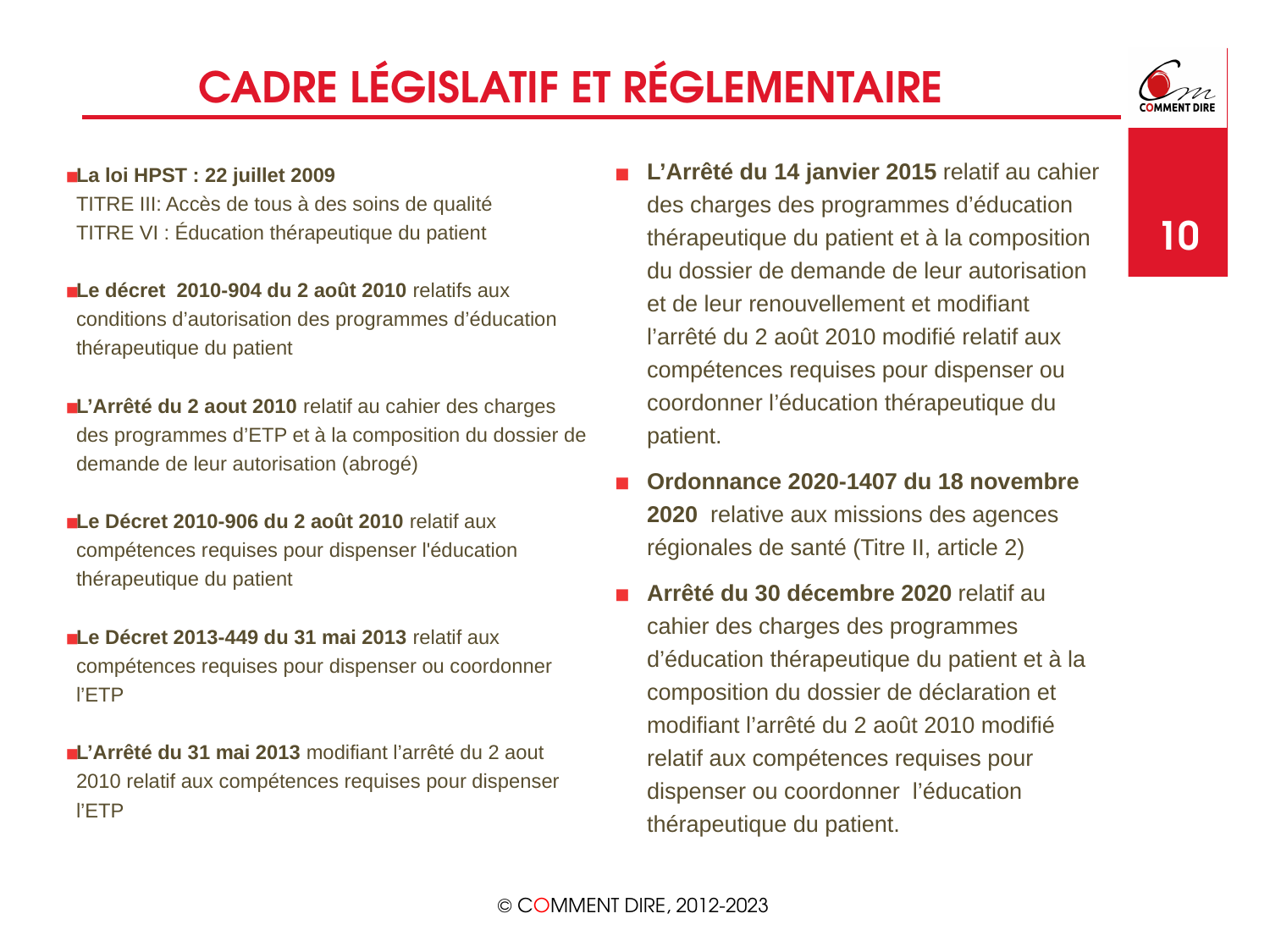

# CADRE LÉGISLATIF ET RÉGLEMENTAIRE
L’Arrêté du 14 janvier 2015 relatif au cahier des charges des programmes d’éducation thérapeutique du patient et à la composition du dossier de demande de leur autorisation et de leur renouvellement et modifiant l’arrêté du 2 août 2010 modifié relatif aux compétences requises pour dispenser ou coordonner l’éducation thérapeutique du patient.

Ordonnance 2020-1407 du 18 novembre 2020  relative aux missions des agences régionales de santé (Titre II, article 2)

Arrêté du 30 décembre 2020 relatif au cahier des charges des programmes d’éducation thérapeutique du patient et à la composition du dossier de déclaration et modifiant l’arrêté du 2 août 2010 modifié relatif aux compétences requises pour dispenser ou coordonner  l’éducation thérapeutique du patient.
La loi HPST : 22 juillet 2009
TITRE III: Accès de tous à des soins de qualité
TITRE VI : Éducation thérapeutique du patient

Le décret  2010-904 du 2 août 2010 relatifs aux conditions d’autorisation des programmes d’éducation thérapeutique du patient

L’Arrêté du 2 aout 2010 relatif au cahier des charges des programmes d’ETP et à la composition du dossier de demande de leur autorisation (abrogé)

Le Décret 2010-906 du 2 août 2010 relatif aux compétences requises pour dispenser l'éducation thérapeutique du patient

Le Décret 2013-449 du 31 mai 2013 relatif aux compétences requises pour dispenser ou coordonner l’ETP

L’Arrêté du 31 mai 2013 modifiant l’arrêté du 2 aout 2010 relatif aux compétences requises pour dispenser l’ETP
10
© COMMENT DIRE, 2012-2023